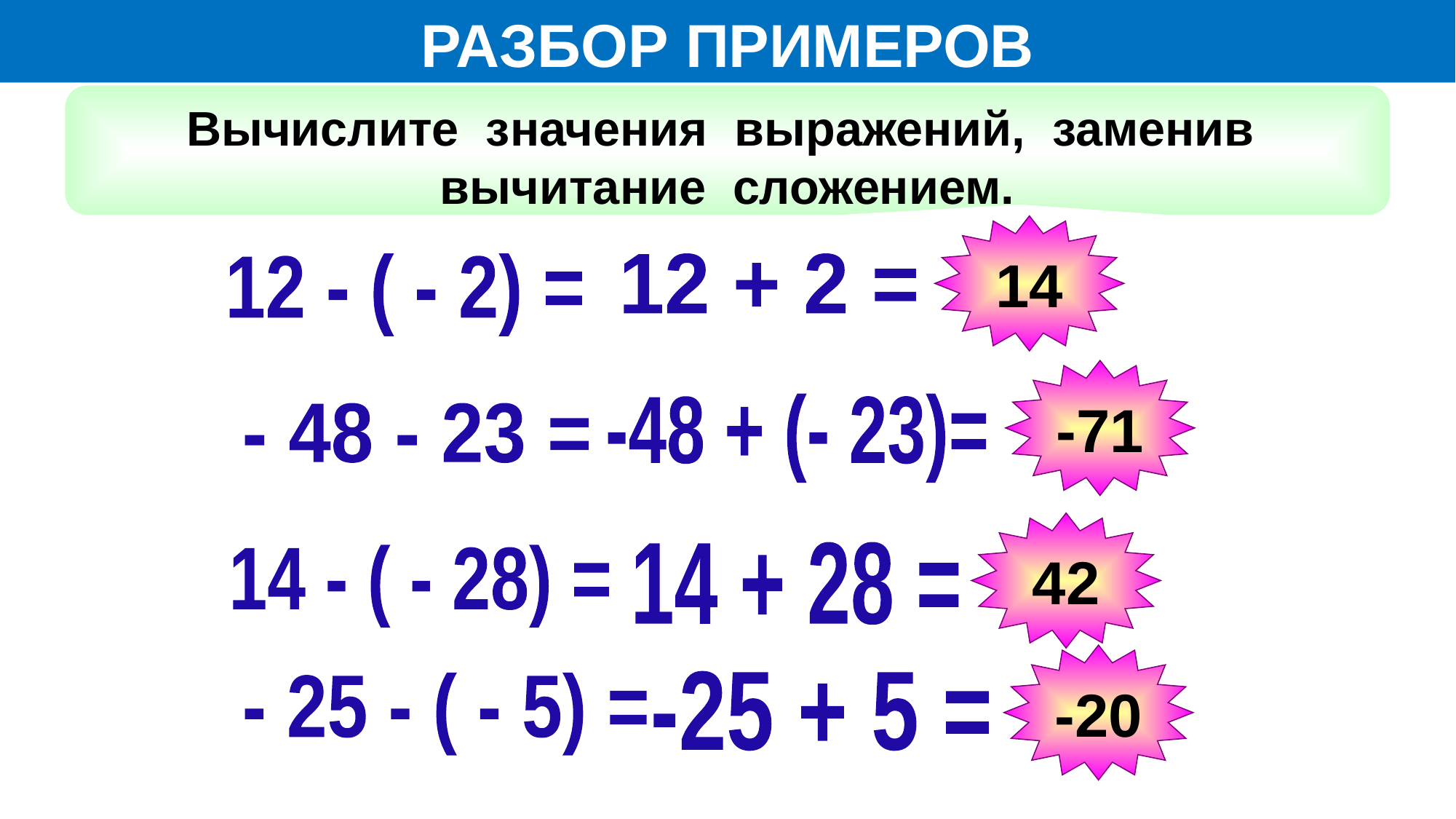

РАЗБОР ПРИМЕРОВ
Вычислите  значения  выражений,  заменив  вычитание  сложением.
14
12 - ( - 2) =
12 + 2 =
-71
-48 + (- 23)=
- 48 - 23 =
42
14 + 28 =
14 - ( - 28) =
-20
-25 + 5 =
- 25 - ( - 5) =